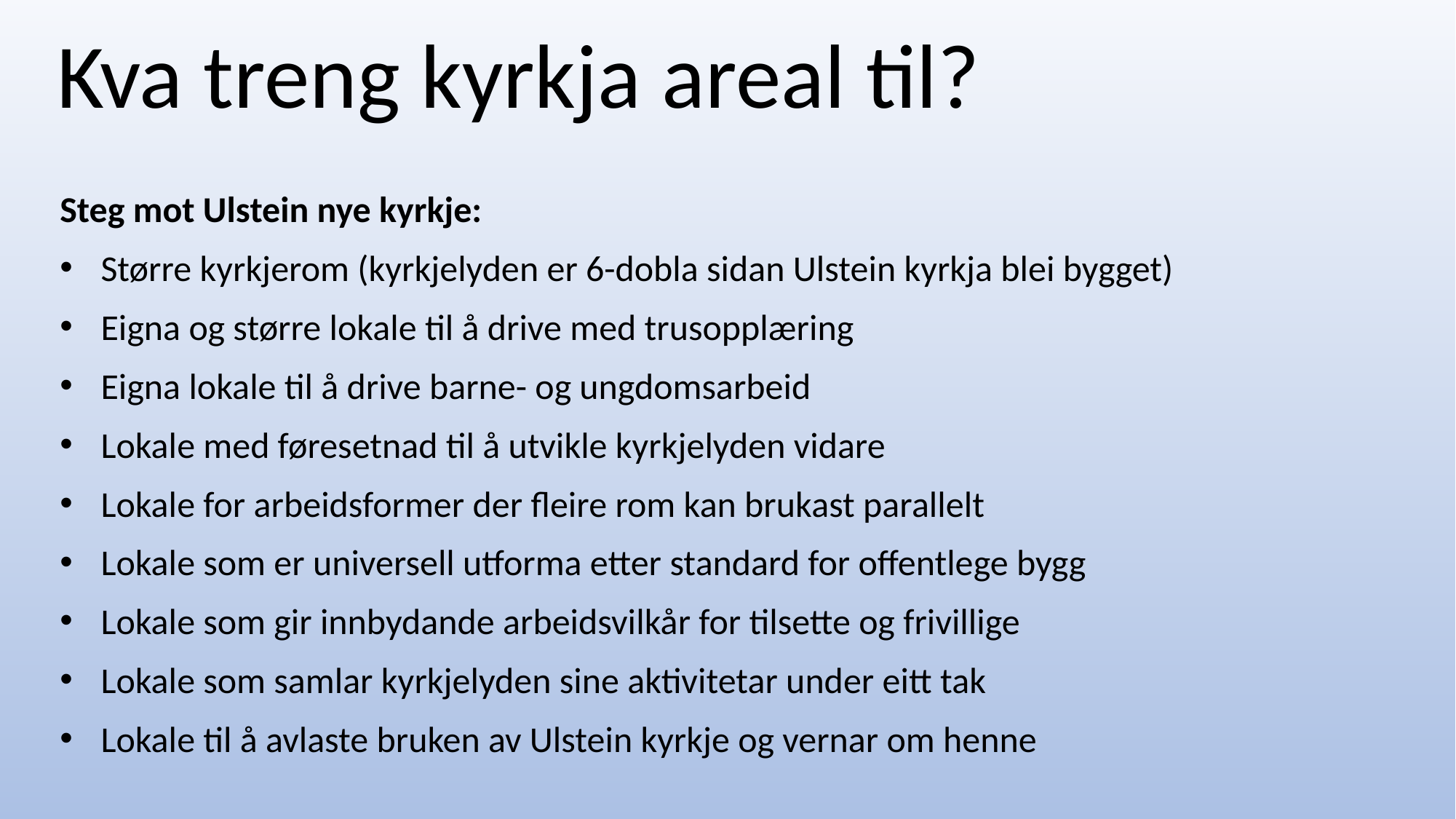

Kva treng kyrkja areal til?
Steg mot Ulstein nye kyrkje:
Større kyrkjerom (kyrkjelyden er 6-dobla sidan Ulstein kyrkja blei bygget)
Eigna og større lokale til å drive med trusopplæring
Eigna lokale til å drive barne- og ungdomsarbeid
Lokale med føresetnad til å utvikle kyrkjelyden vidare
Lokale for arbeidsformer der fleire rom kan brukast parallelt
Lokale som er universell utforma etter standard for offentlege bygg
Lokale som gir innbydande arbeidsvilkår for tilsette og frivillige
Lokale som samlar kyrkjelyden sine aktivitetar under eitt tak
Lokale til å avlaste bruken av Ulstein kyrkje og vernar om henne